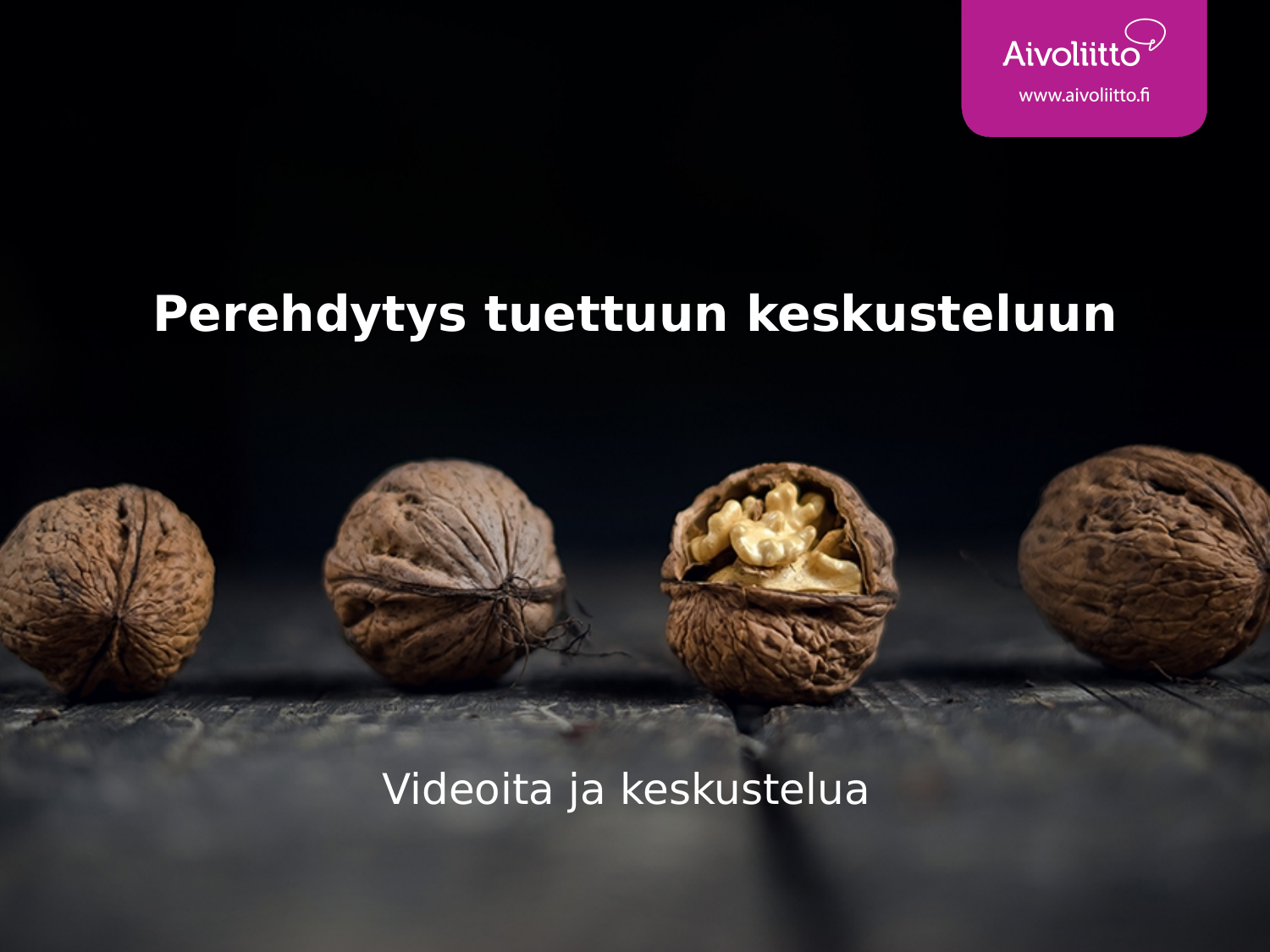

# Perehdytys tuettuun keskusteluun
Videoita ja keskustelua